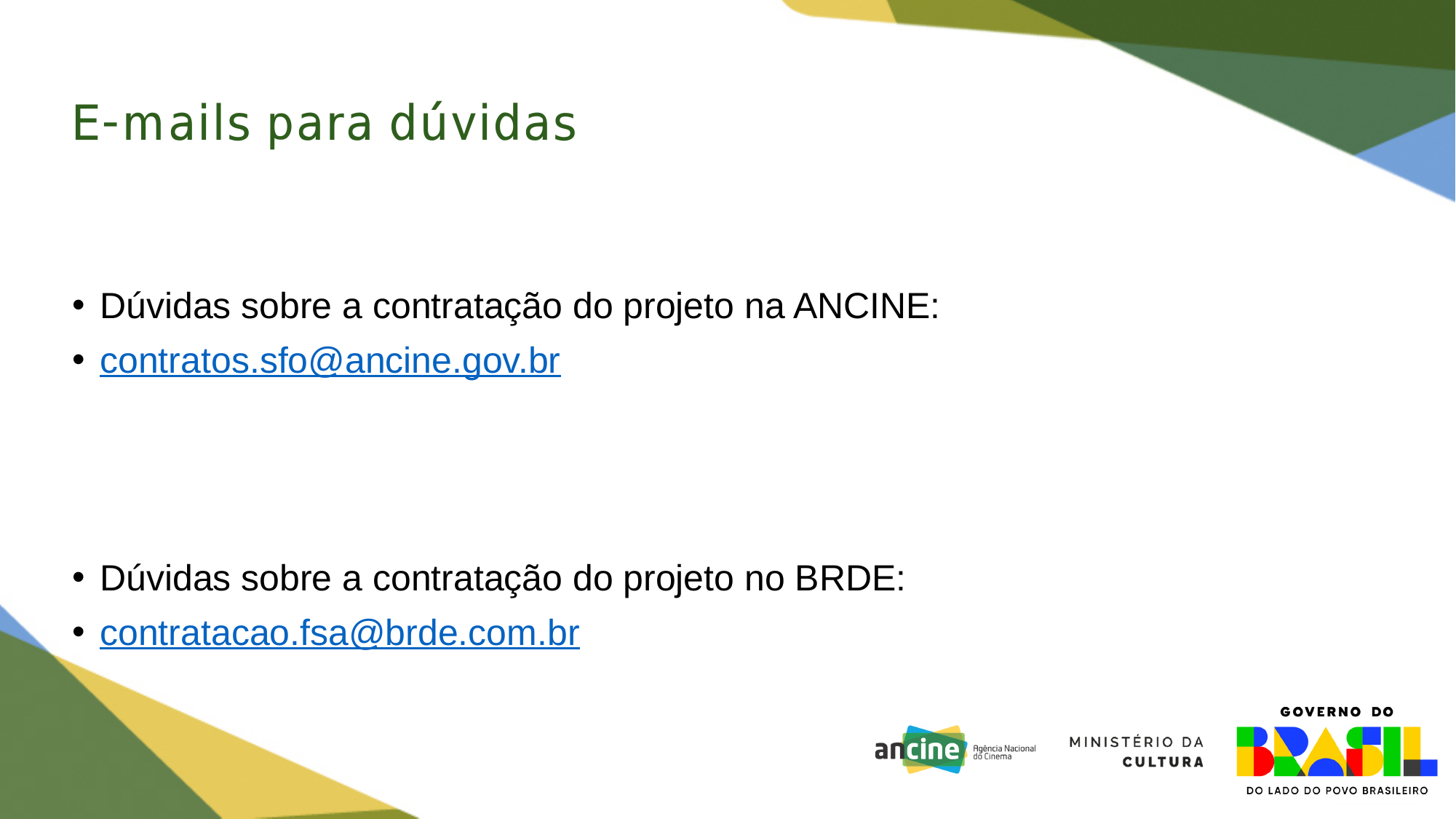

E-mails para dúvidas
# Dúvidas sobre a contratação do projeto na ANCINE:
contratos.sfo@ancine.gov.br

Dúvidas sobre a contratação do projeto no BRDE:
contratacao.fsa@brde.com.br